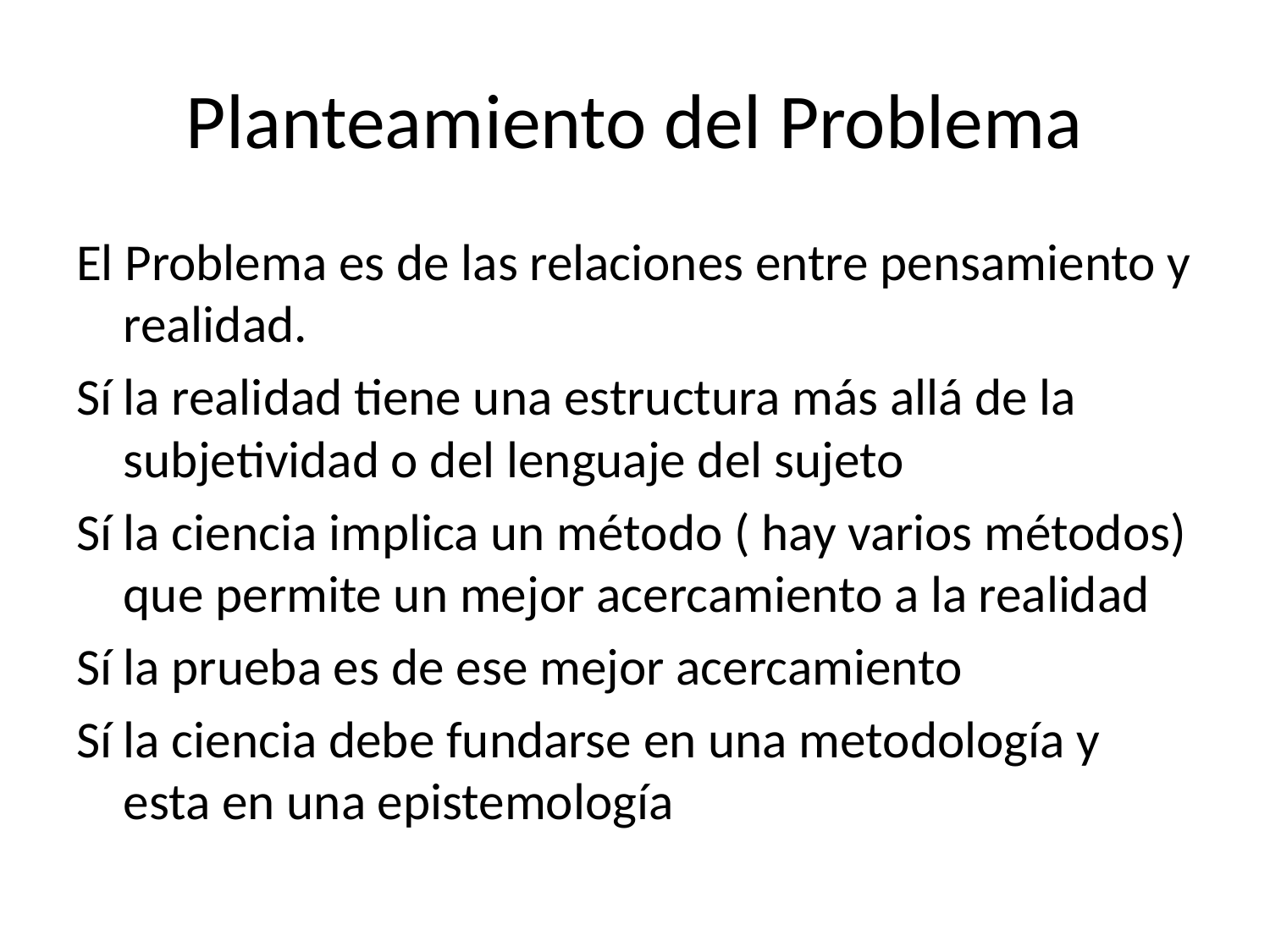

# Planteamiento del Problema
El Problema es de las relaciones entre pensamiento y realidad.
Sí la realidad tiene una estructura más allá de la subjetividad o del lenguaje del sujeto
Sí la ciencia implica un método ( hay varios métodos) que permite un mejor acercamiento a la realidad
Sí la prueba es de ese mejor acercamiento
Sí la ciencia debe fundarse en una metodología y esta en una epistemología